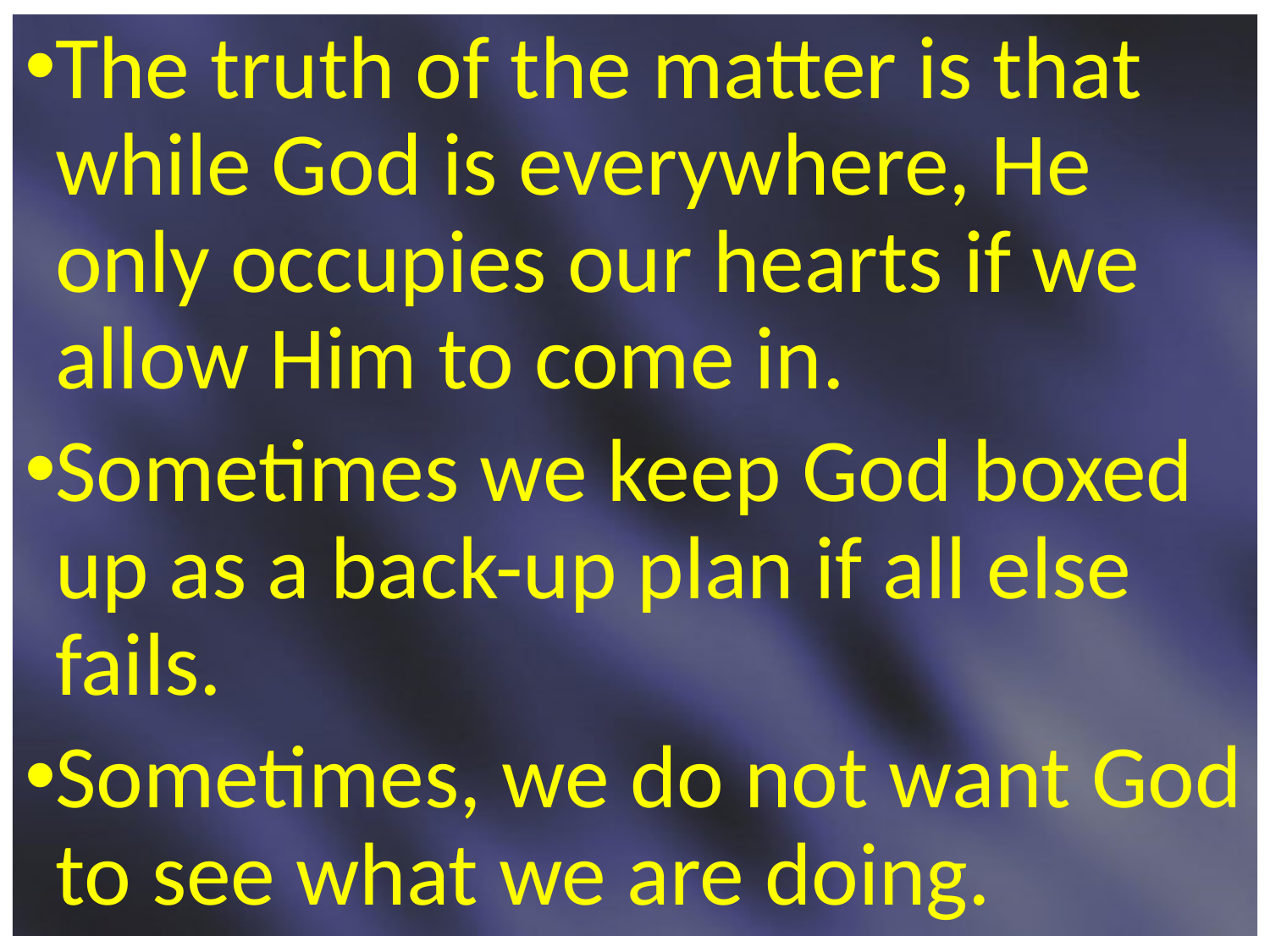

The truth of the matter is that while God is everywhere, He only occupies our hearts if we allow Him to come in.
Sometimes we keep God boxed up as a back-up plan if all else fails.
Sometimes, we do not want God to see what we are doing.